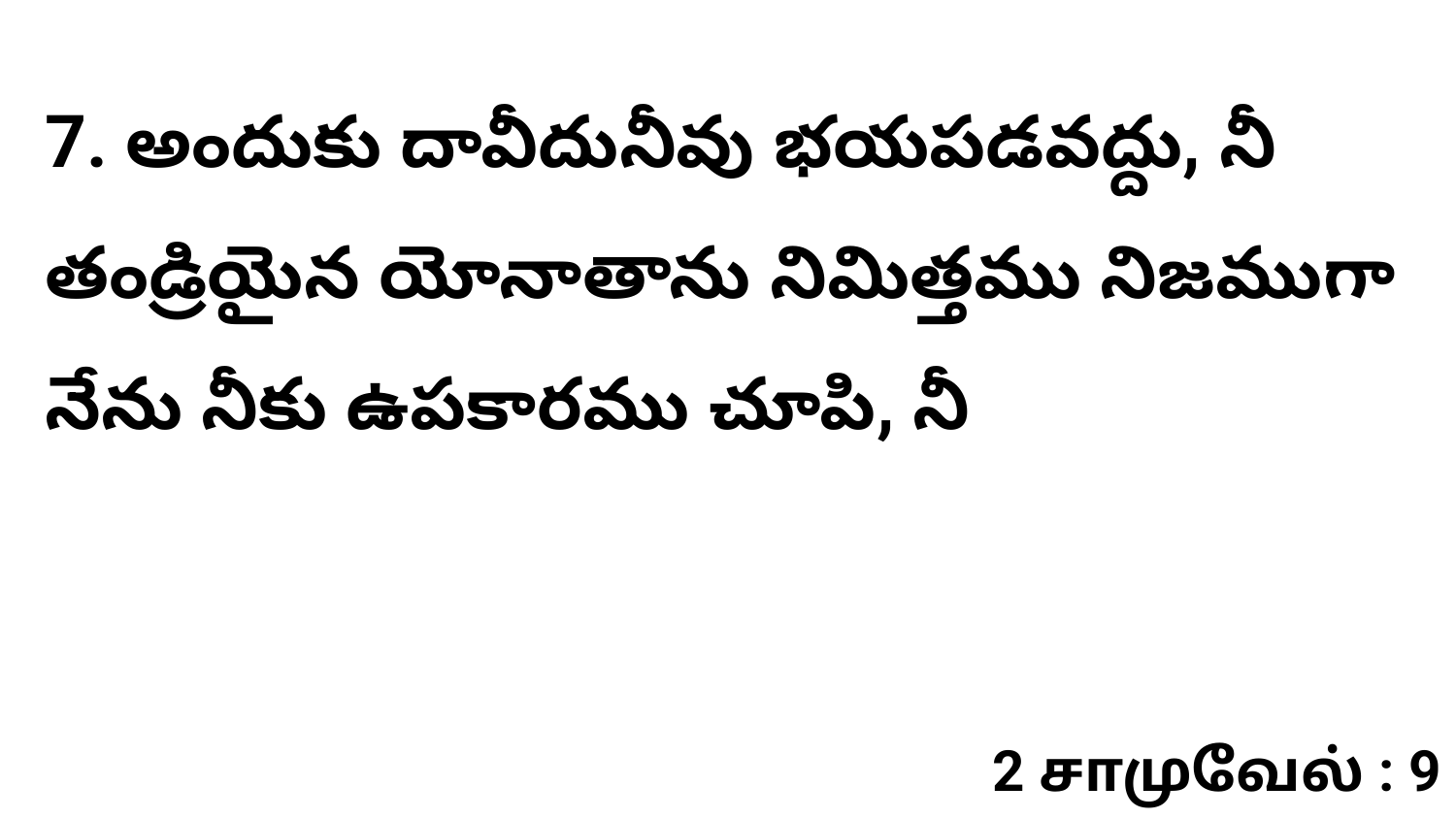

7. అందుకు దావీదునీవు భయపడవద్దు, నీ తండ్రియైన యోనాతాను నిమిత్తము నిజముగా నేను నీకు ఉపకారము చూపి, నీ
2 சாமுவேல் : 9